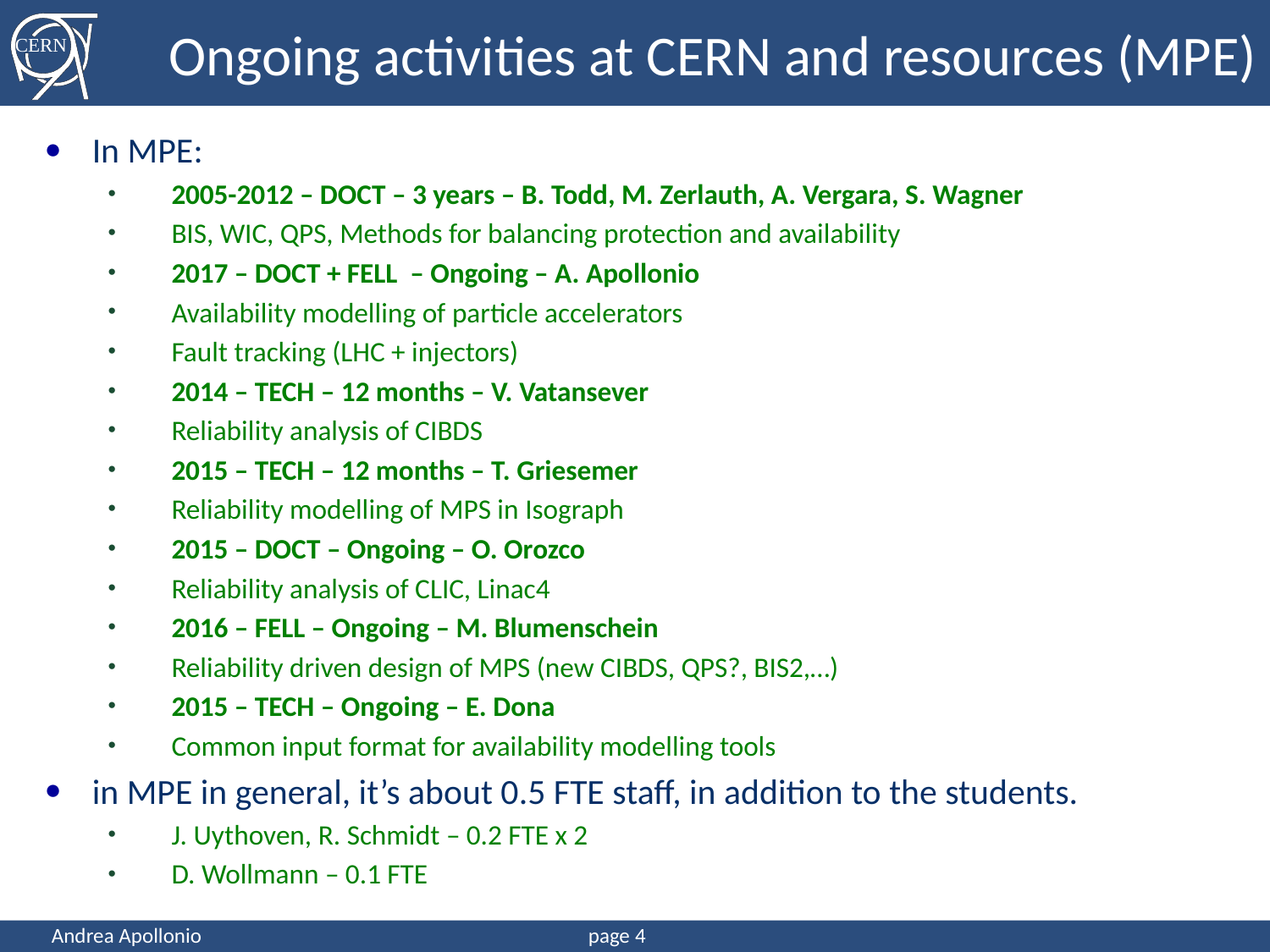

# Ongoing activities at CERN and resources (MPE)
In MPE:
2005-2012 – DOCT – 3 years – B. Todd, M. Zerlauth, A. Vergara, S. Wagner
BIS, WIC, QPS, Methods for balancing protection and availability
2017 – DOCT + FELL  – Ongoing – A. Apollonio
Availability modelling of particle accelerators
Fault tracking (LHC + injectors)
2014 – TECH – 12 months – V. Vatansever
Reliability analysis of CIBDS
2015 – TECH – 12 months – T. Griesemer
Reliability modelling of MPS in Isograph
2015 – DOCT – Ongoing – O. Orozco
Reliability analysis of CLIC, Linac4
2016 – FELL – Ongoing – M. Blumenschein
Reliability driven design of MPS (new CIBDS, QPS?, BIS2,…)
2015 – TECH – Ongoing – E. Dona
Common input format for availability modelling tools
in MPE in general, it’s about 0.5 FTE staff, in addition to the students.
J. Uythoven, R. Schmidt – 0.2 FTE x 2
D. Wollmann – 0.1 FTE